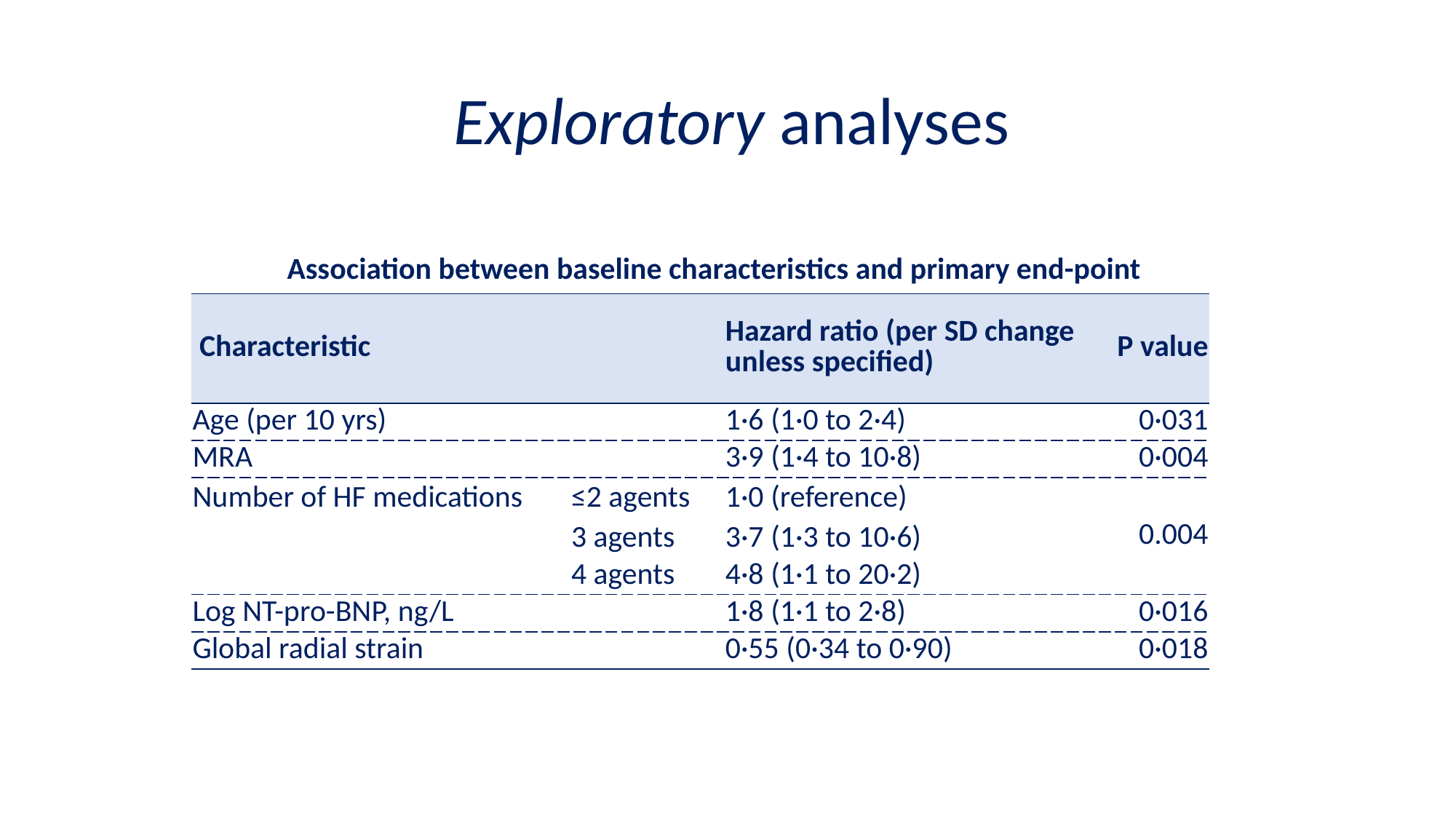

# Exploratory analyses
Association between baseline characteristics and primary end-point
| Characteristic |  |  | Hazard ratio (per SD change unless specified) | P value |
| --- | --- | --- | --- | --- |
| Age (per 10 yrs) |  |  | 1·6 (1·0 to 2·4) | 0·031 |
| MRA |  |  | 3·9 (1·4 to 10·8) | 0·004 |
| Number of HF medications | ≤2 agents | ≤2 agents | 1·0 (reference) | 0.004 |
|  | 3 agents | 3 agents | 3·7 (1·3 to 10·6) |  |
|  | 4 agents | 4 agents | 4·8 (1·1 to 20·2) |  |
| Log NT-pro-BNP, ng/L |  |  | 1·8 (1·1 to 2·8) | 0·016 |
| Global radial strain |  |  | 0·55 (0·34 to 0·90) | 0·018 |